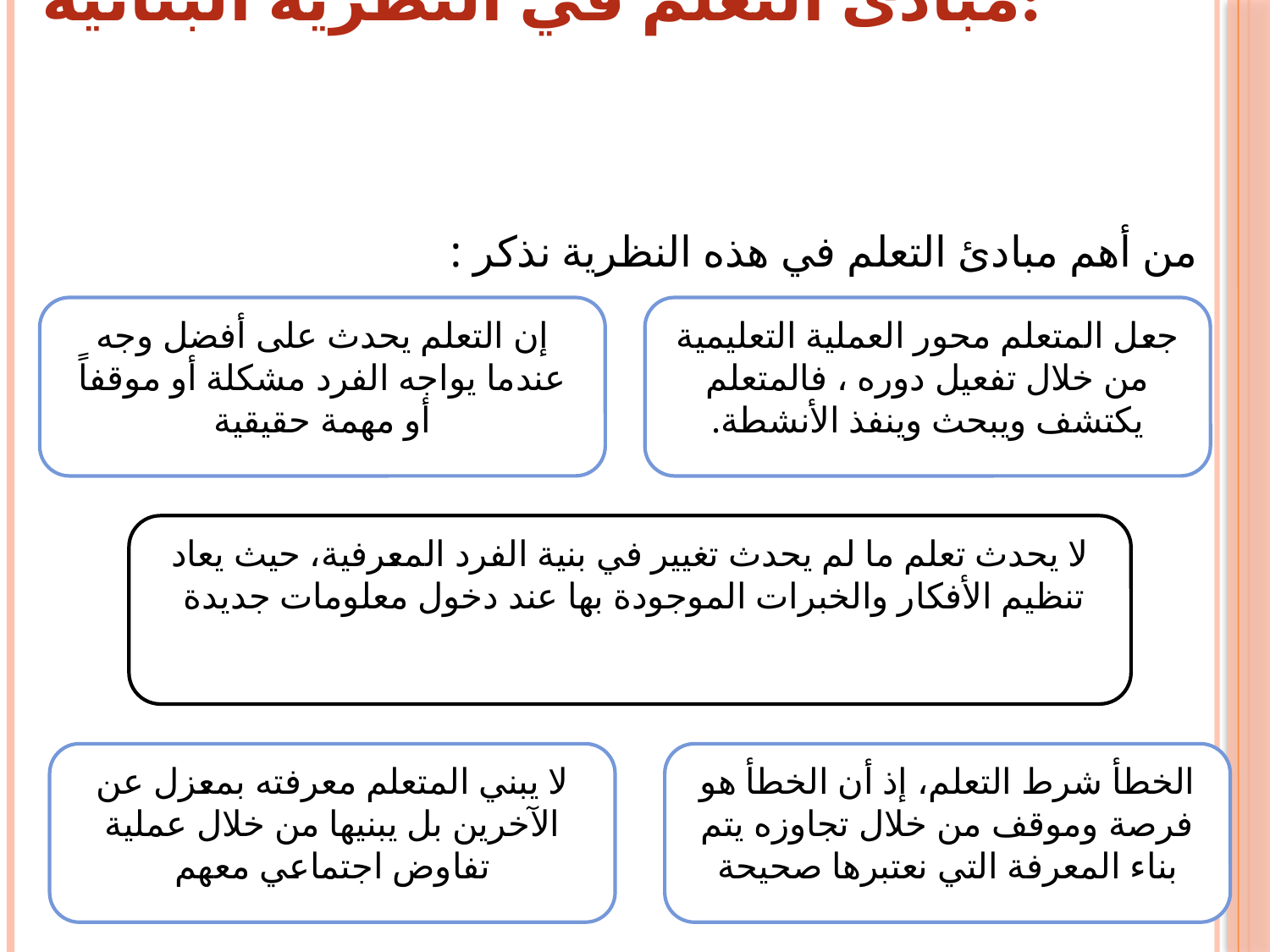

# مبادئ التعلم في النظرية البنائية:
من أهم مبادئ التعلم في هذه النظرية نذكر :
إن التعلم يحدث على أفضل وجه عندما يواجه الفرد مشكلة أو موقفاً أو مهمة حقيقية
جعل المتعلم محور العملية التعليمية من خلال تفعيل دوره ، فالمتعلم يكتشف ويبحث وينفذ الأنشطة.
لا يحدث تعلم ما لم يحدث تغيير في بنية الفرد المعرفية، حيث يعاد تنظيم الأفكار والخبرات الموجودة بها عند دخول معلومات جديدة
لا يبني المتعلم معرفته بمعزل عن الآخرين بل يبنيها من خلال عملية تفاوض اجتماعي معهم
الخطأ شرط التعلم، إذ أن الخطأ هو فرصة وموقف من خلال تجاوزه يتم بناء المعرفة التي نعتبرها صحيحة